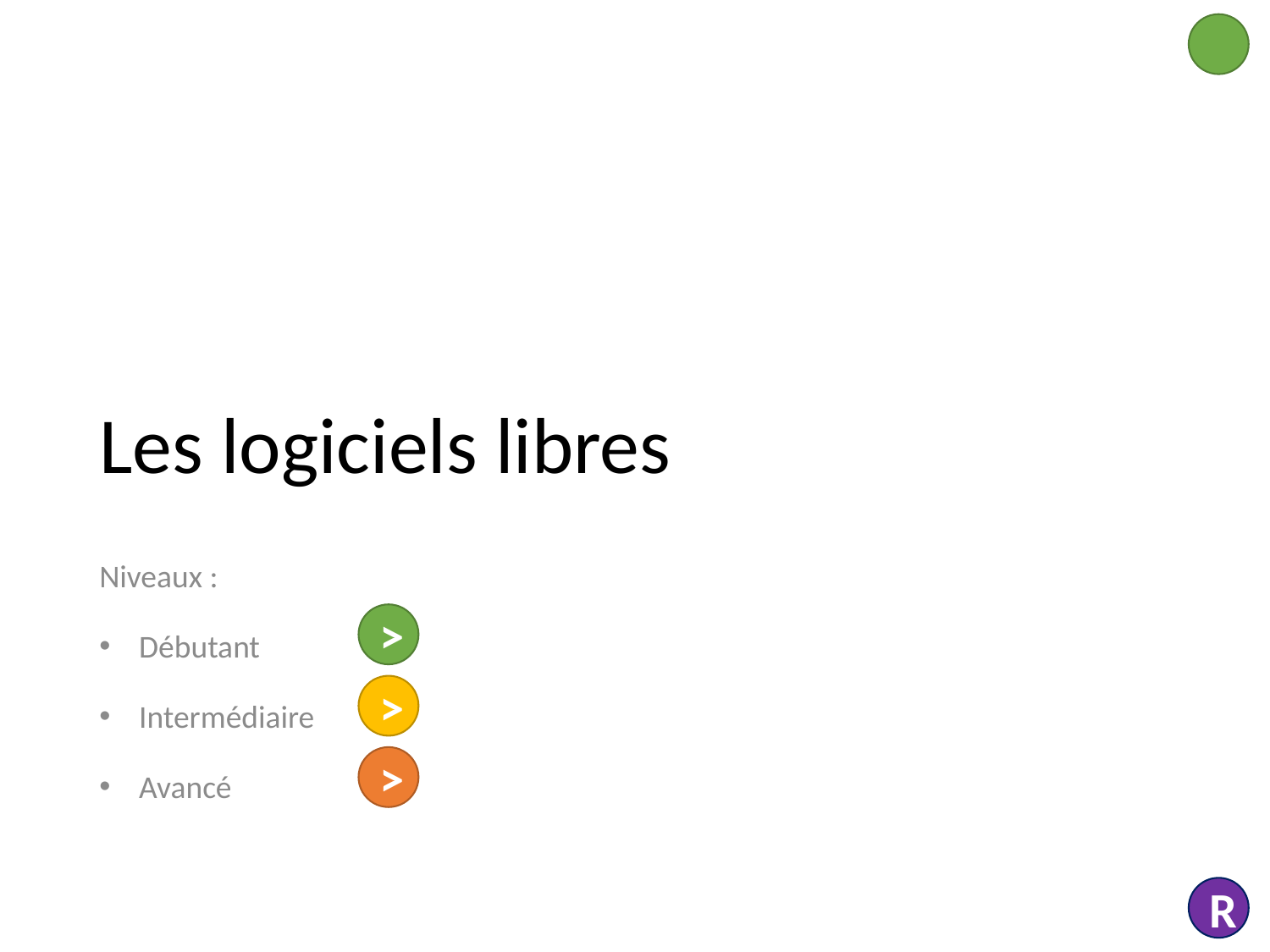

# Les logiciels libres
Niveaux :
Débutant
Intermédiaire
Avancé
>
>
>
R